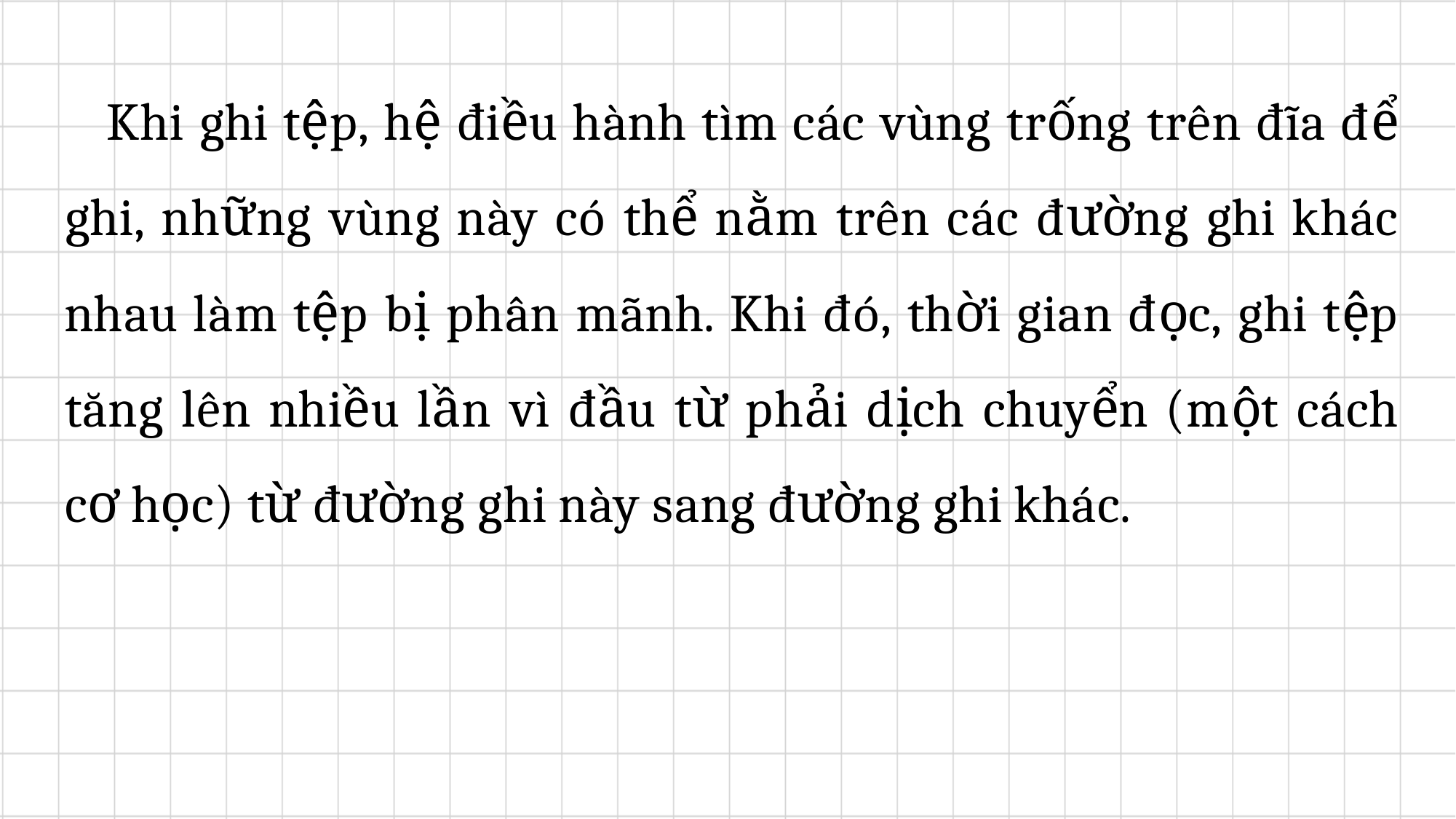

Khi ghi tệp, hệ điều hành tìm các vùng trống trên đĩa để ghi, những vùng này có thể nằm trên các đường ghi khác nhau làm tệp bị phân mãnh. Khi đó, thời gian đọc, ghi tệp tăng lên nhiều lần vì đầu từ phải dịch chuyển (một cách cơ học) từ đường ghi này sang đường ghi khác.